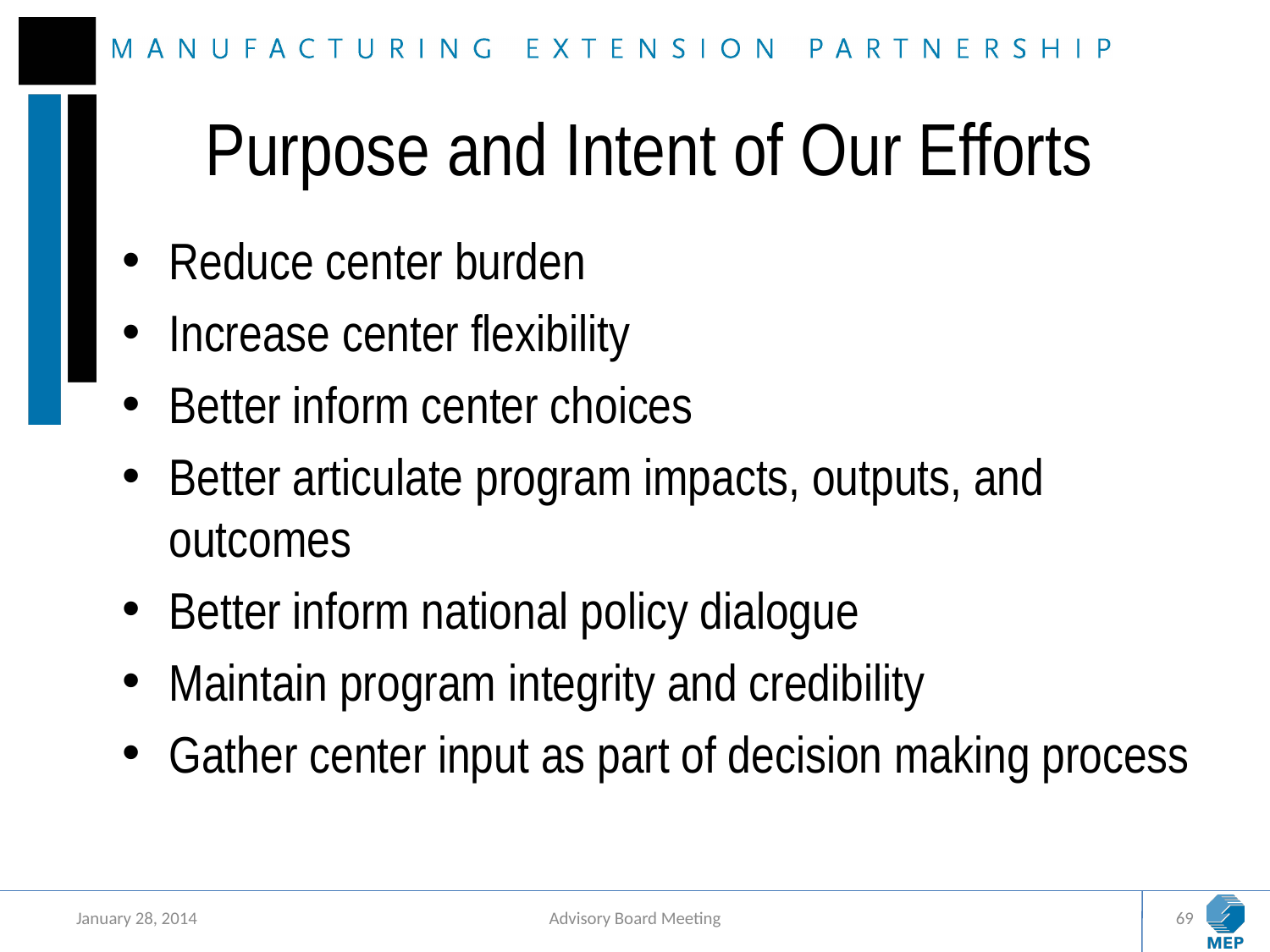

# Purpose and Intent of Our Efforts
Reduce center burden
Increase center flexibility
Better inform center choices
Better articulate program impacts, outputs, and outcomes
Better inform national policy dialogue
Maintain program integrity and credibility
Gather center input as part of decision making process

January 28, 2014
Advisory Board Meeting
69